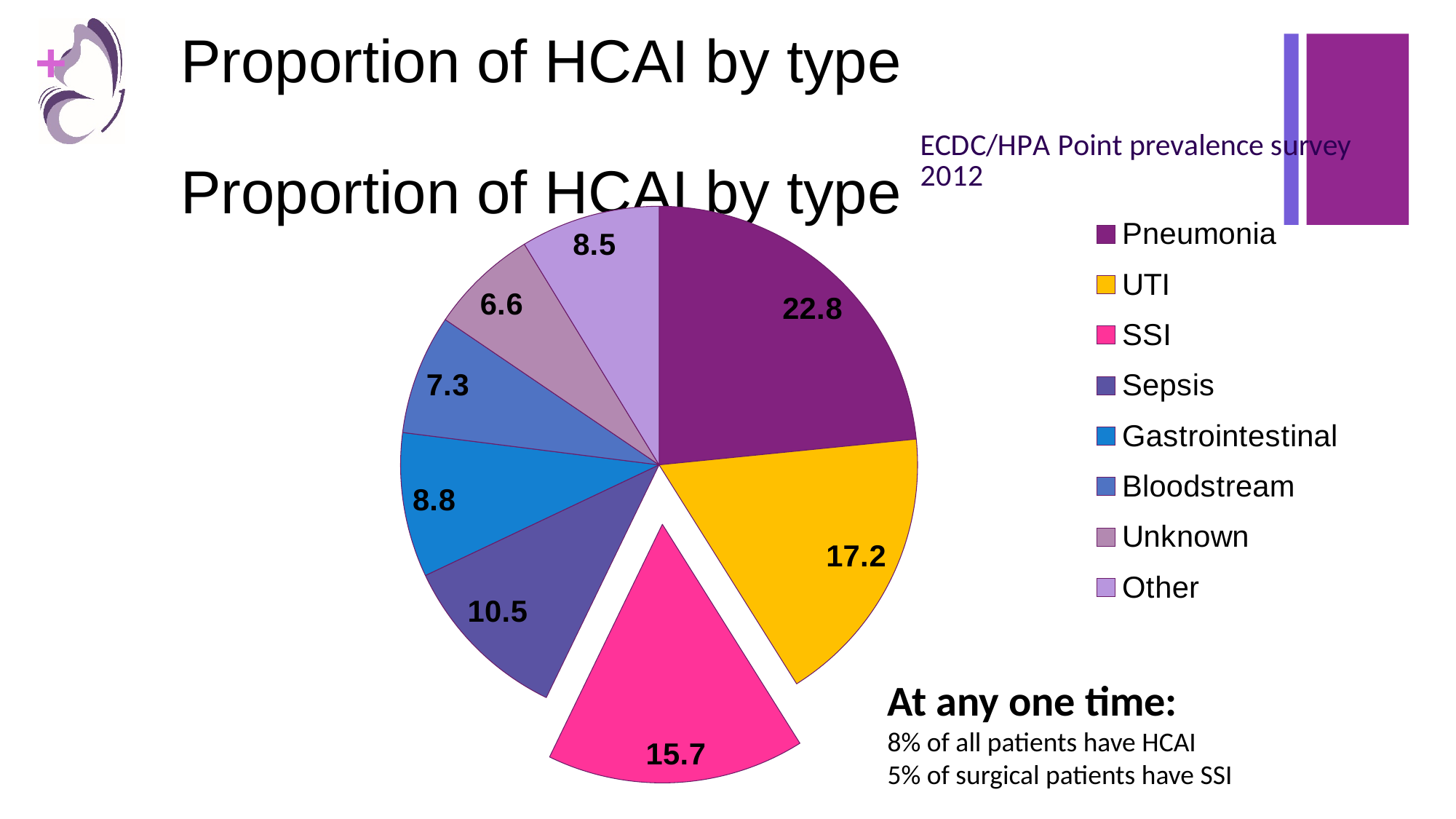

# Proportion of HCAI by type Proportion of HCAI by type

### Chart

| Category |  |
|---|---|
| Pneumonia | 22.8 |
| UTI | 17.2 |
| SSI | 15.7 |
| Sepsis | 10.5 |
| Gastrointestinal | 8.8 |
| Bloodstream | 7.3 |
| Unknown | 6.6 |
| Other | 8.5 |
At any one time:
8% of all patients have HCAI
5% of surgical patients have SSI